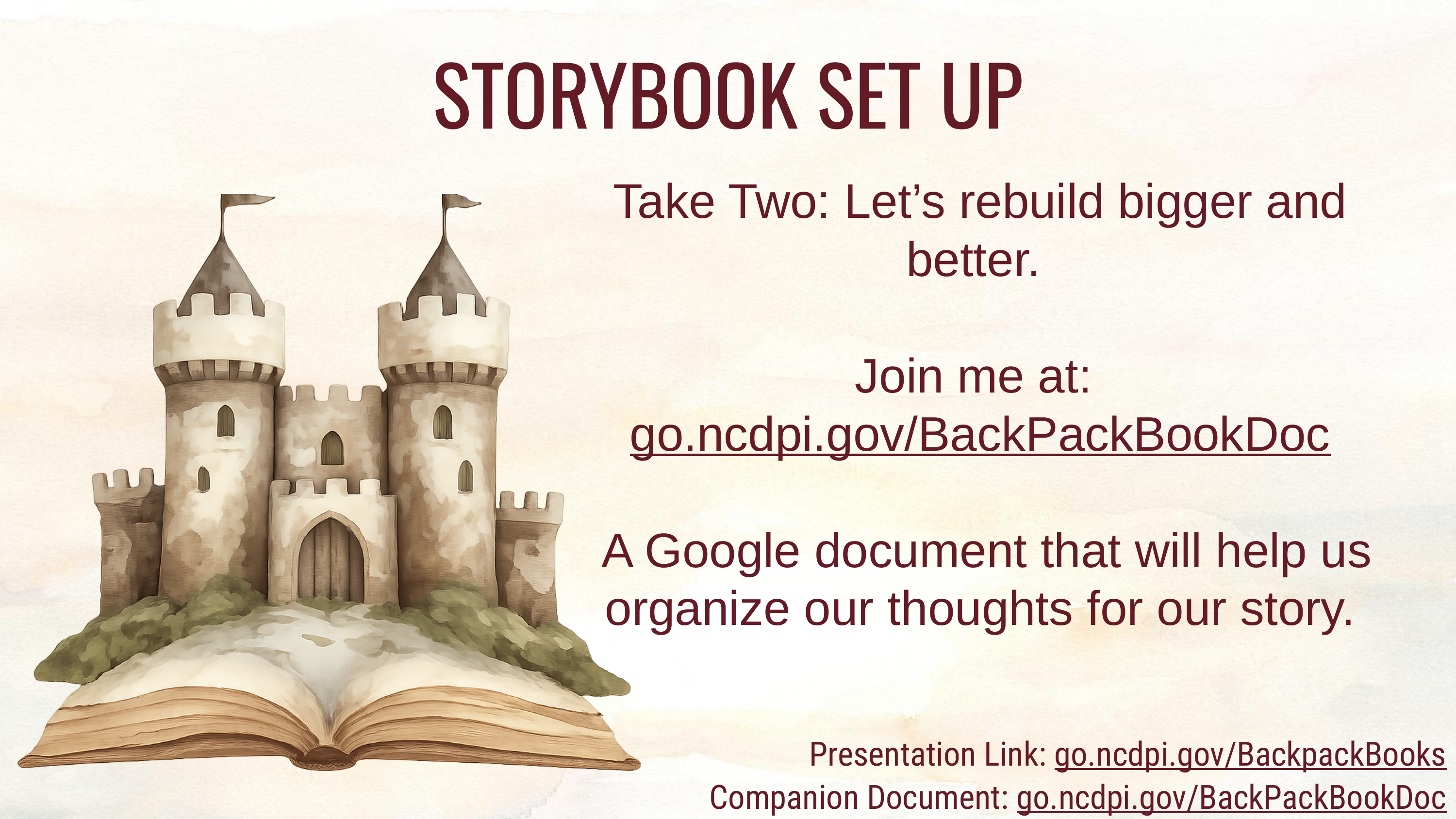

STORYBOOK SET UP
Take Two: Let’s rebuild bigger and better.

Join me at: go.ncdpi.gov/BackPackBookDoc

 A Google document that will help us organize our thoughts for our story.

Presentation Link: go.ncdpi.gov/BackpackBooks
Companion Document: go.ncdpi.gov/BackPackBookDoc